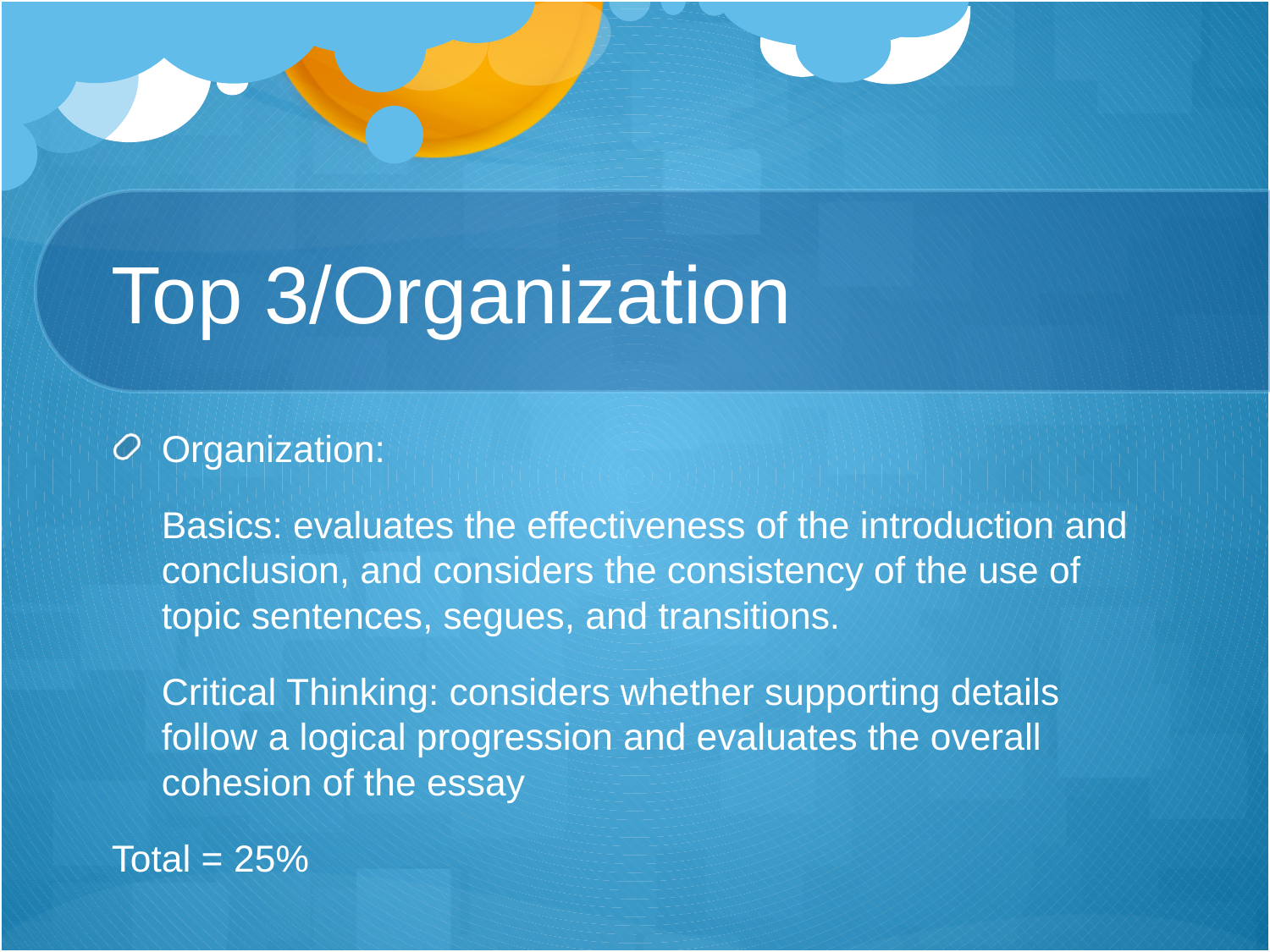

# Top 3/Organization
Organization:
	Basics: evaluates the effectiveness of the introduction and conclusion, and considers the consistency of the use of topic sentences, segues, and transitions.
	Critical Thinking: considers whether supporting details follow a logical progression and evaluates the overall cohesion of the essay
Total = 25%